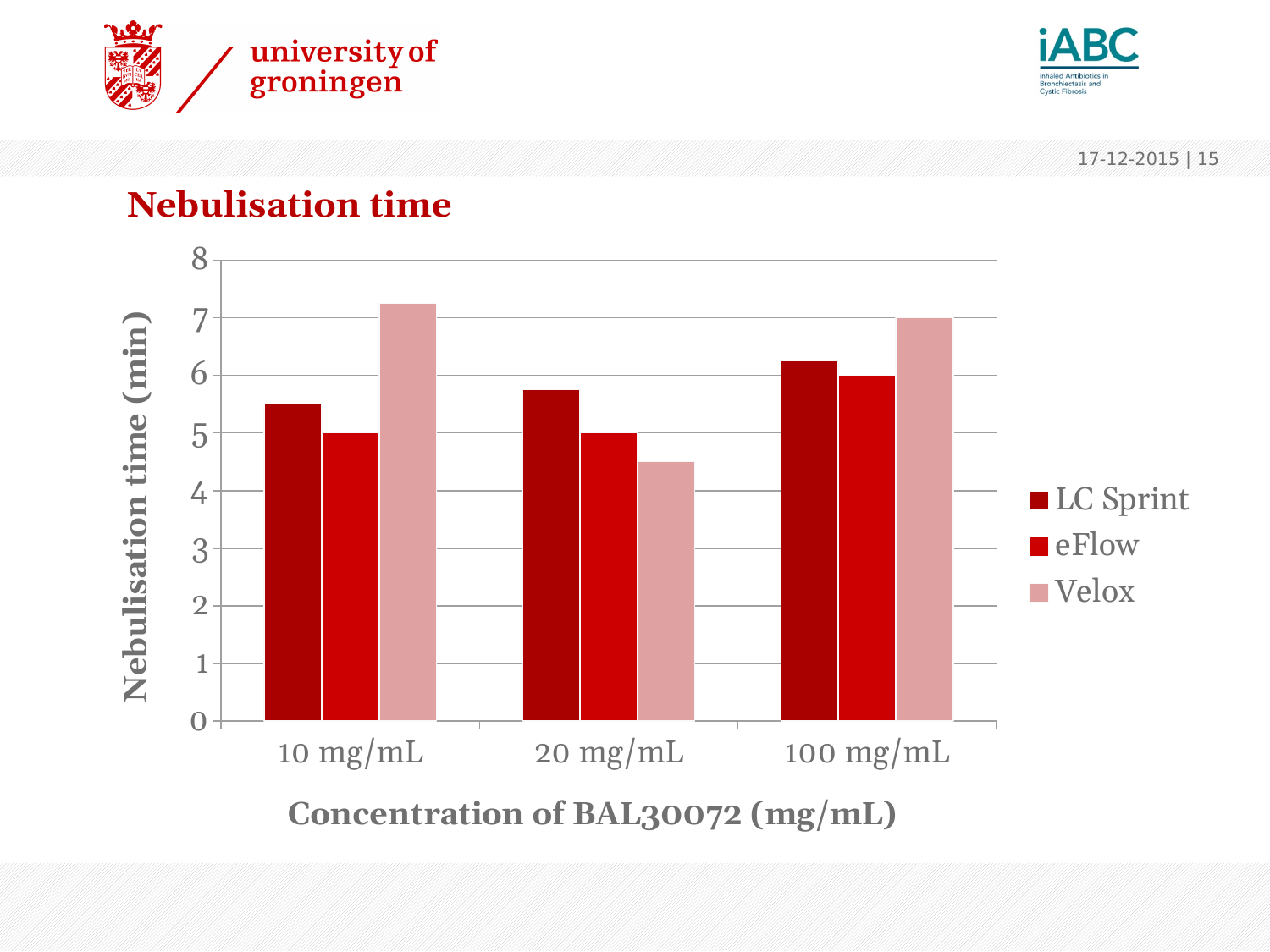

17-12-2015
 | 15
	Nebulisation time

### Chart

| Category | LC Sprint | eFlow | Velox |
|---|---|---|---|
| 10 mg/mL | 5.5 | 5.0 | 7.25 |
| 20 mg/mL | 5.75 | 5.0 | 4.5 |
| 100 mg/mL | 6.25 | 6.0 | 7.0 |